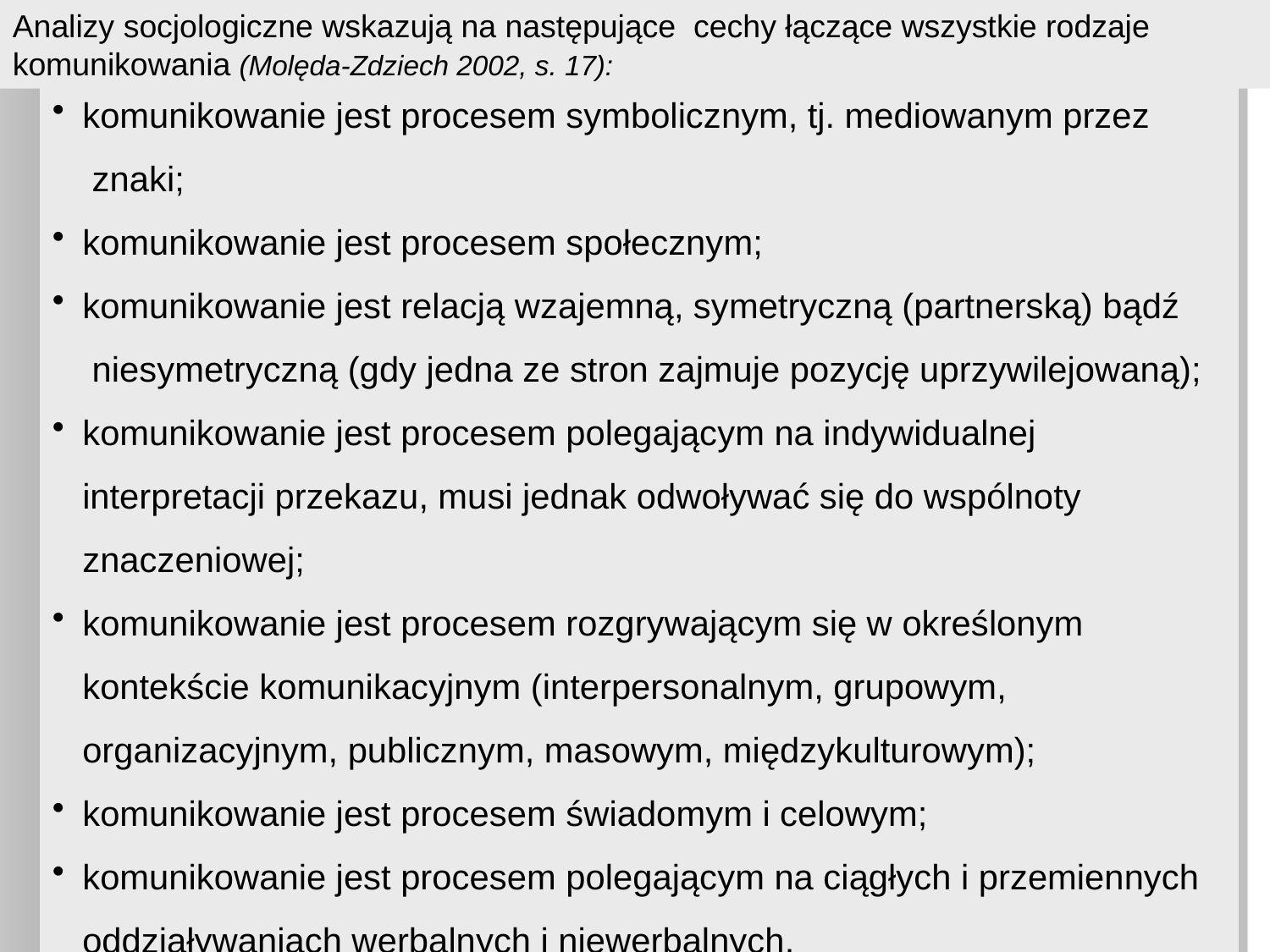

Analizy socjologiczne wskazują na następujące  cechy łączące wszystkie rodzaje komunikowania (Molęda-Zdziech 2002, s. 17):
komunikowanie jest procesem symbolicznym, tj. mediowanym przez
 znaki;
komunikowanie jest procesem społecznym;
komunikowanie jest relacją wzajemną, symetryczną (partnerską) bądź
 niesymetryczną (gdy jedna ze stron zajmuje pozycję uprzywilejowaną);
komunikowanie jest procesem polegającym na indywidualnej interpretacji przekazu, musi jednak odwoływać się do wspólnoty znaczeniowej;
komunikowanie jest procesem rozgrywającym się w określonym kontekście komunikacyjnym (interpersonalnym, grupowym, organizacyjnym, publicznym, masowym, międzykulturowym);
komunikowanie jest procesem świadomym i celowym;
komunikowanie jest procesem polegającym na ciągłych i przemiennych oddziaływaniach werbalnych i niewerbalnych.